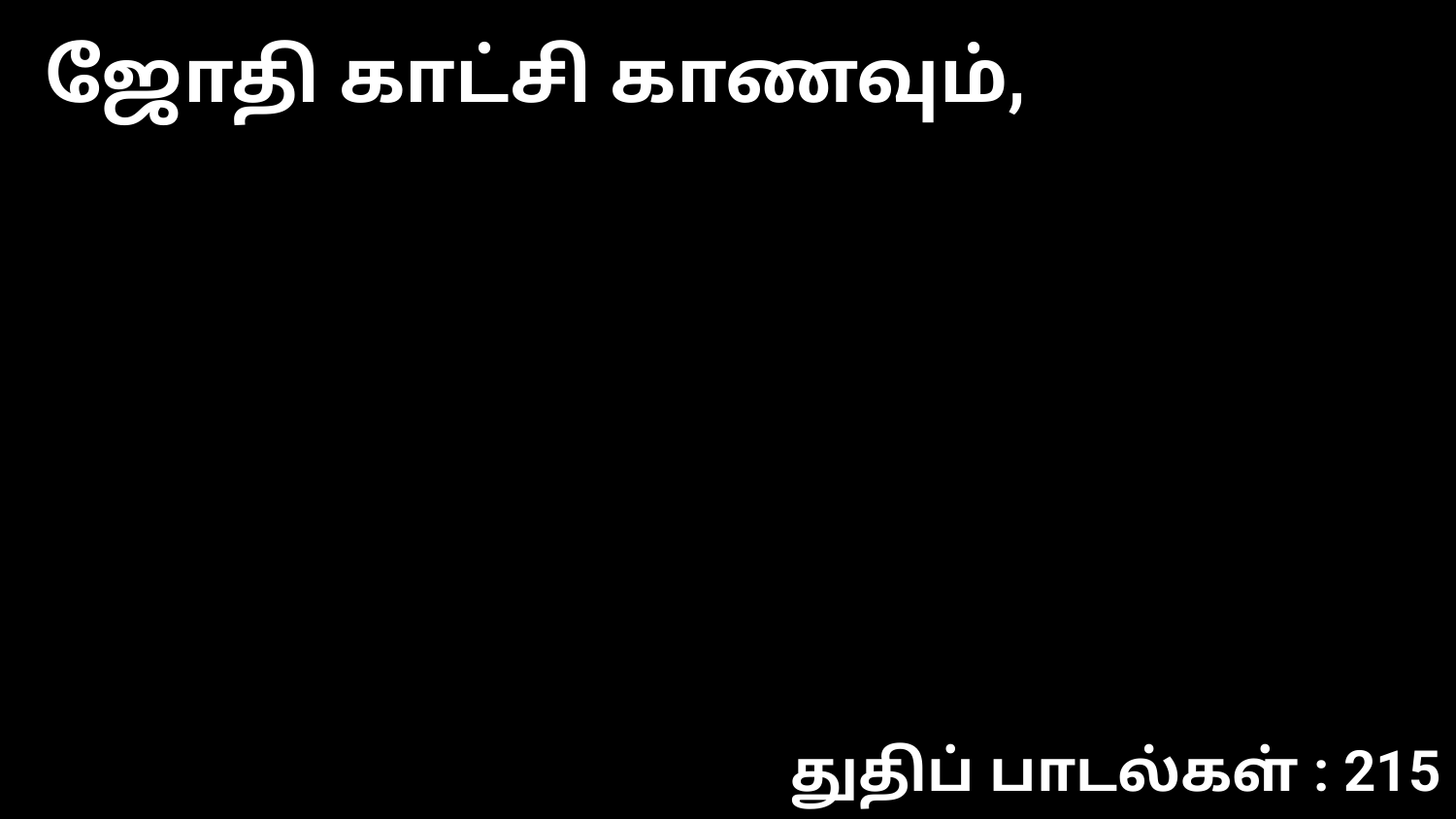

ஜோதி காட்சி காணவும்,
துதிப் பாடல்கள் : 215